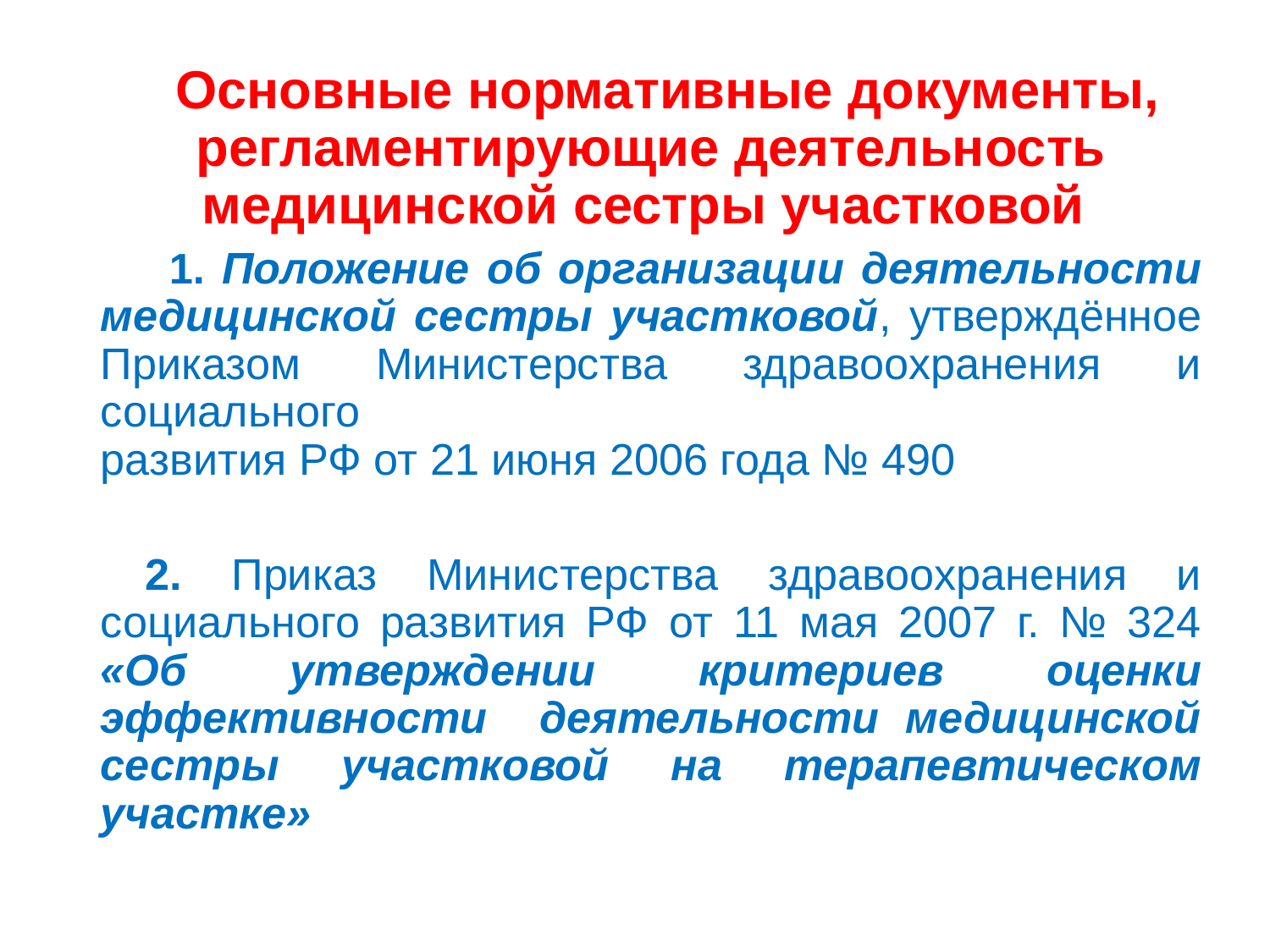

Основные нормативные документы, регламентирующие деятельность медицинской сестры участковой
    1. Положение об организации деятельности медицинской сестры участковой, утверждённое Приказом Министерства здравоохранения и социального
развития РФ от 21 июня 2006 года № 490

2. Приказ Министерства здравоохранения и социального развития РФ от 11 мая 2007 г. № 324 «Об утверждении критериев оценки эффективности  деятельности медицинской сестры участковой на терапевтическом участке»